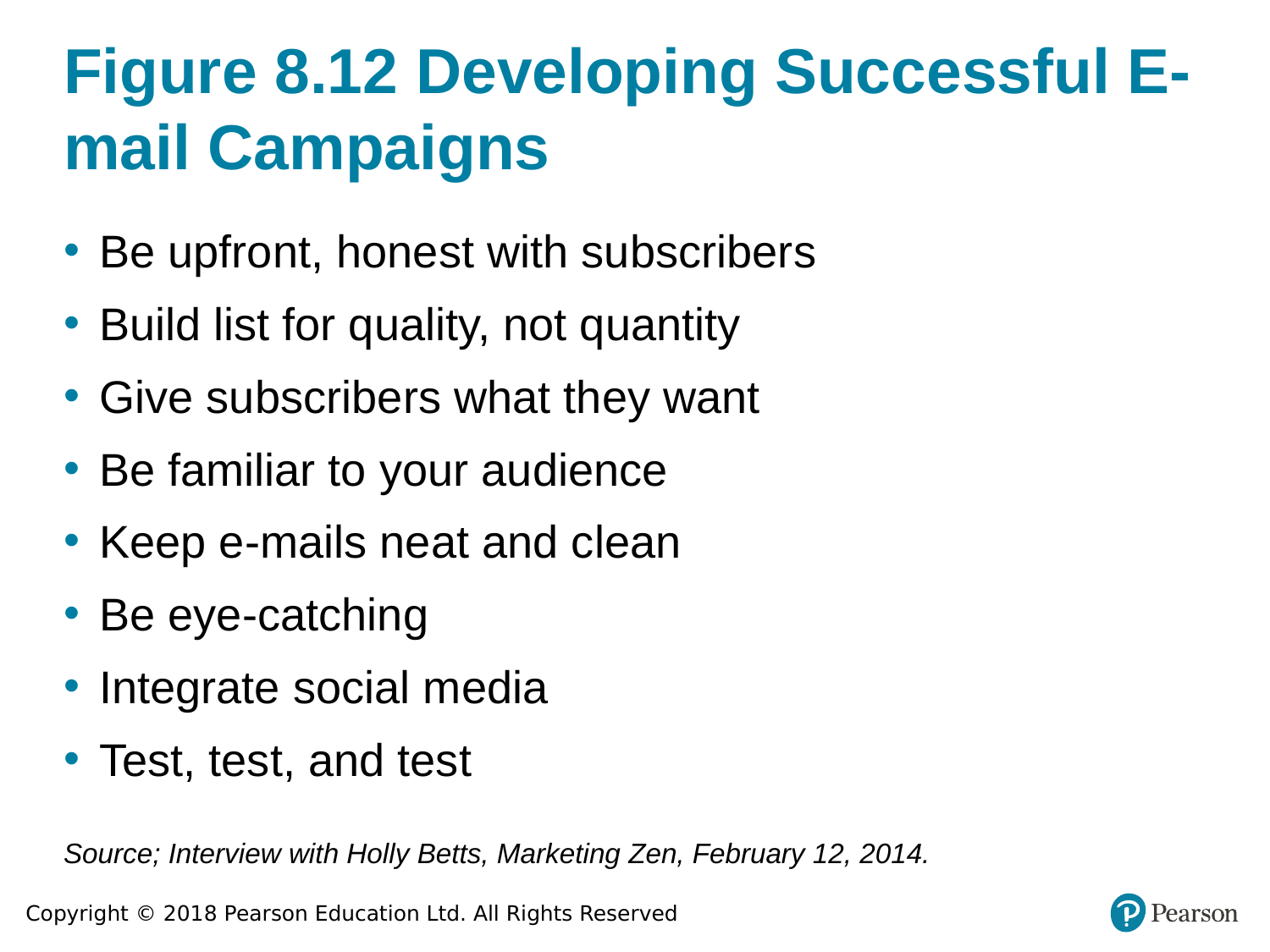

# Figure 8.12 Developing Successful E-mail Campaigns
Be upfront, honest with subscribers
Build list for quality, not quantity
Give subscribers what they want
Be familiar to your audience
Keep e-mails neat and clean
Be eye-catching
Integrate social media
Test, test, and test
Source; Interview with Holly Betts, Marketing Zen, February 12, 2014.